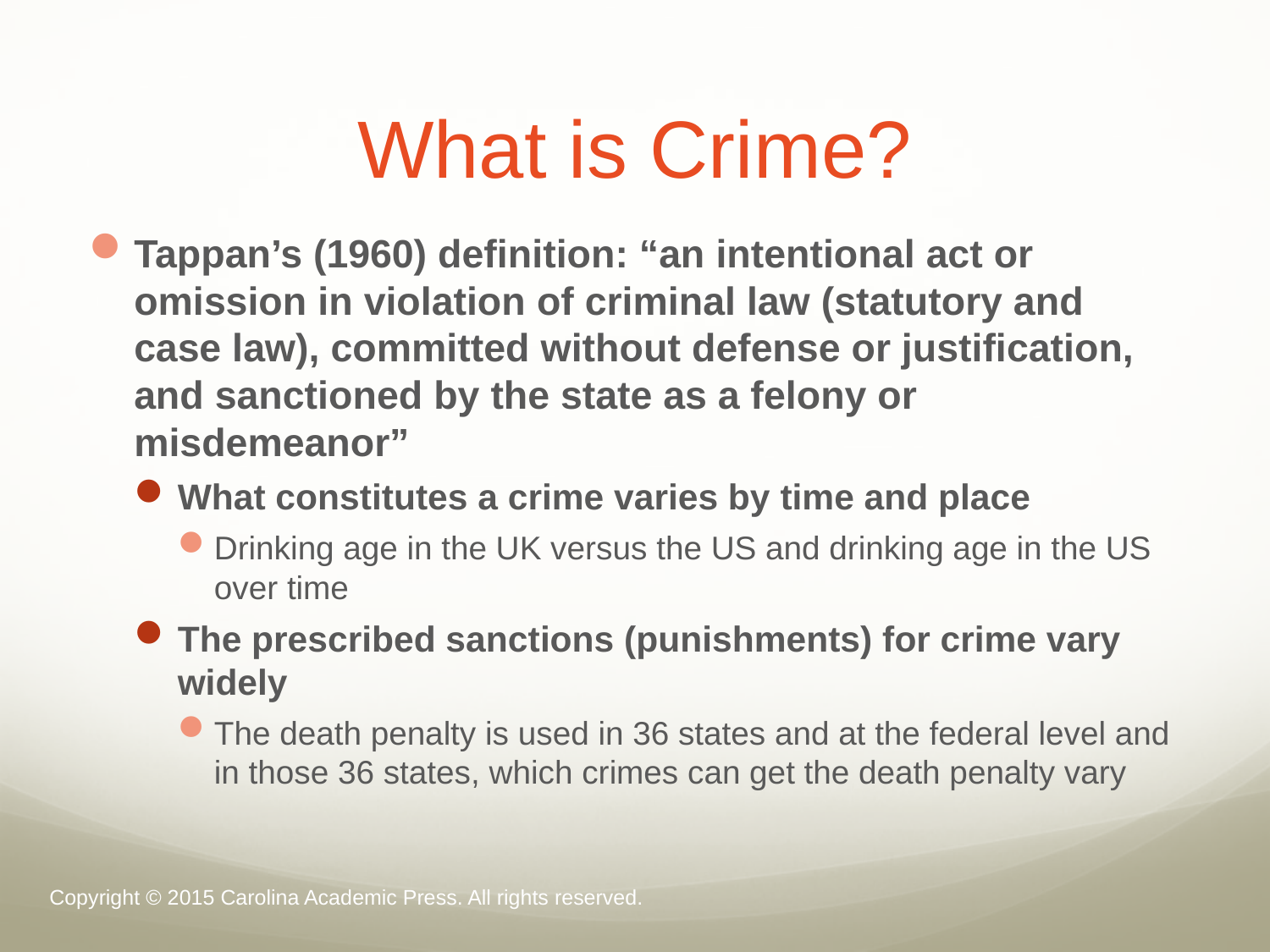

# What is Crime?
Tappan’s (1960) definition: “an intentional act or omission in violation of criminal law (statutory and case law), committed without defense or justification, and sanctioned by the state as a felony or misdemeanor”
What constitutes a crime varies by time and place
Drinking age in the UK versus the US and drinking age in the US over time
The prescribed sanctions (punishments) for crime vary widely
The death penalty is used in 36 states and at the federal level and in those 36 states, which crimes can get the death penalty vary
Copyright © 2015 Carolina Academic Press. All rights reserved.